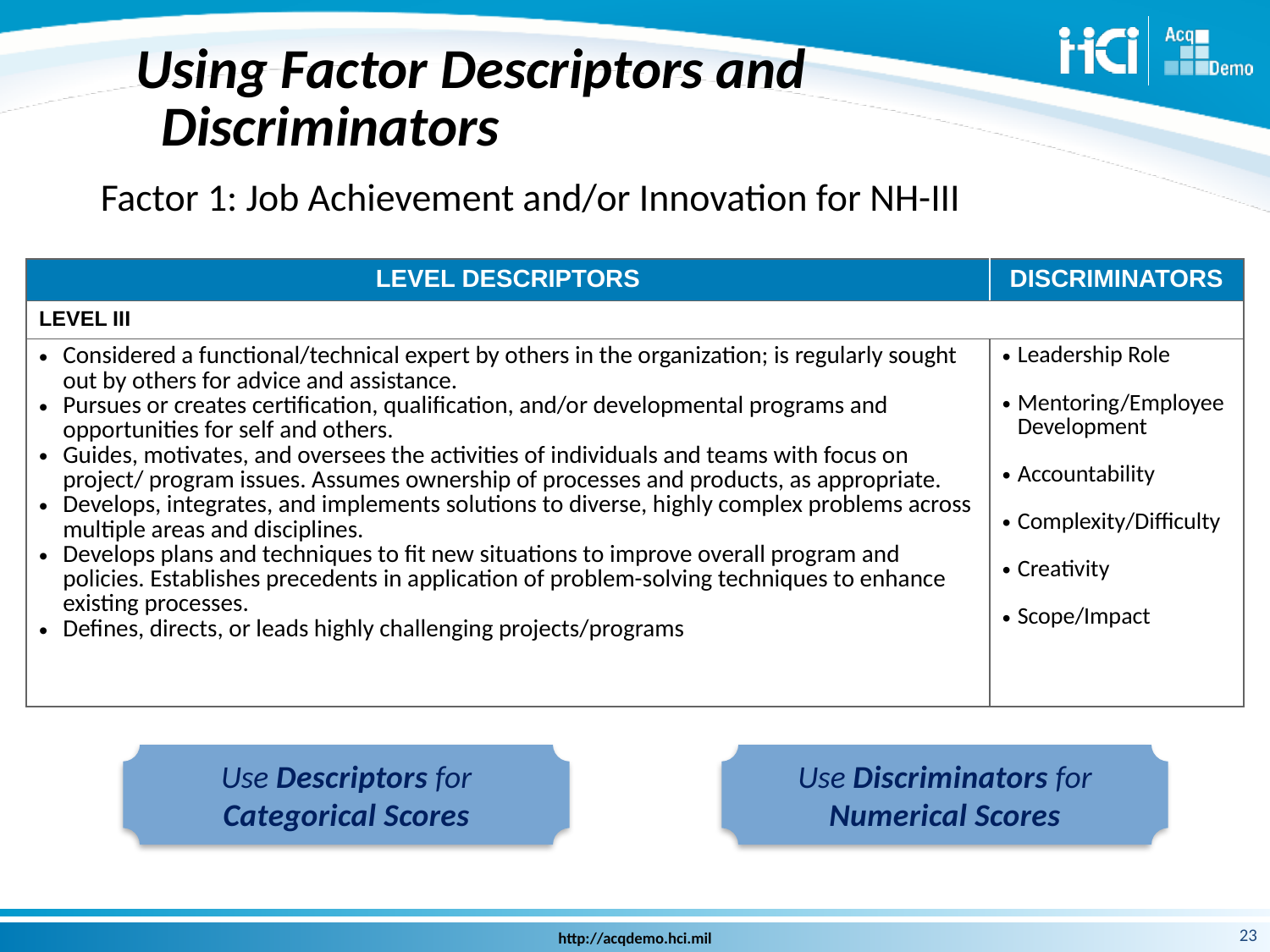

# Using Factor Descriptors and Discriminators
Factor 1: Job Achievement and/or Innovation for NH-III

| LEVEL DESCRIPTORS | DISCRIMINATORS |
| --- | --- |
| LEVEL III |  |
| Considered a functional/technical expert by others in the organization; is regularly sought out by others for advice and assistance. Pursues or creates certification, qualification, and/or developmental programs and opportunities for self and others. Guides, motivates, and oversees the activities of individuals and teams with focus on project/ program issues. Assumes ownership of processes and products, as appropriate. Develops, integrates, and implements solutions to diverse, highly complex problems across multiple areas and disciplines. Develops plans and techniques to fit new situations to improve overall program and policies. Establishes precedents in application of problem-solving techniques to enhance existing processes. Defines, directs, or leads highly challenging projects/programs | Leadership Role Mentoring/Employee Development Accountability Complexity/Difficulty Creativity Scope/Impact |
Use Descriptors for
Categorical Scores
Use Discriminators for Numerical Scores
23